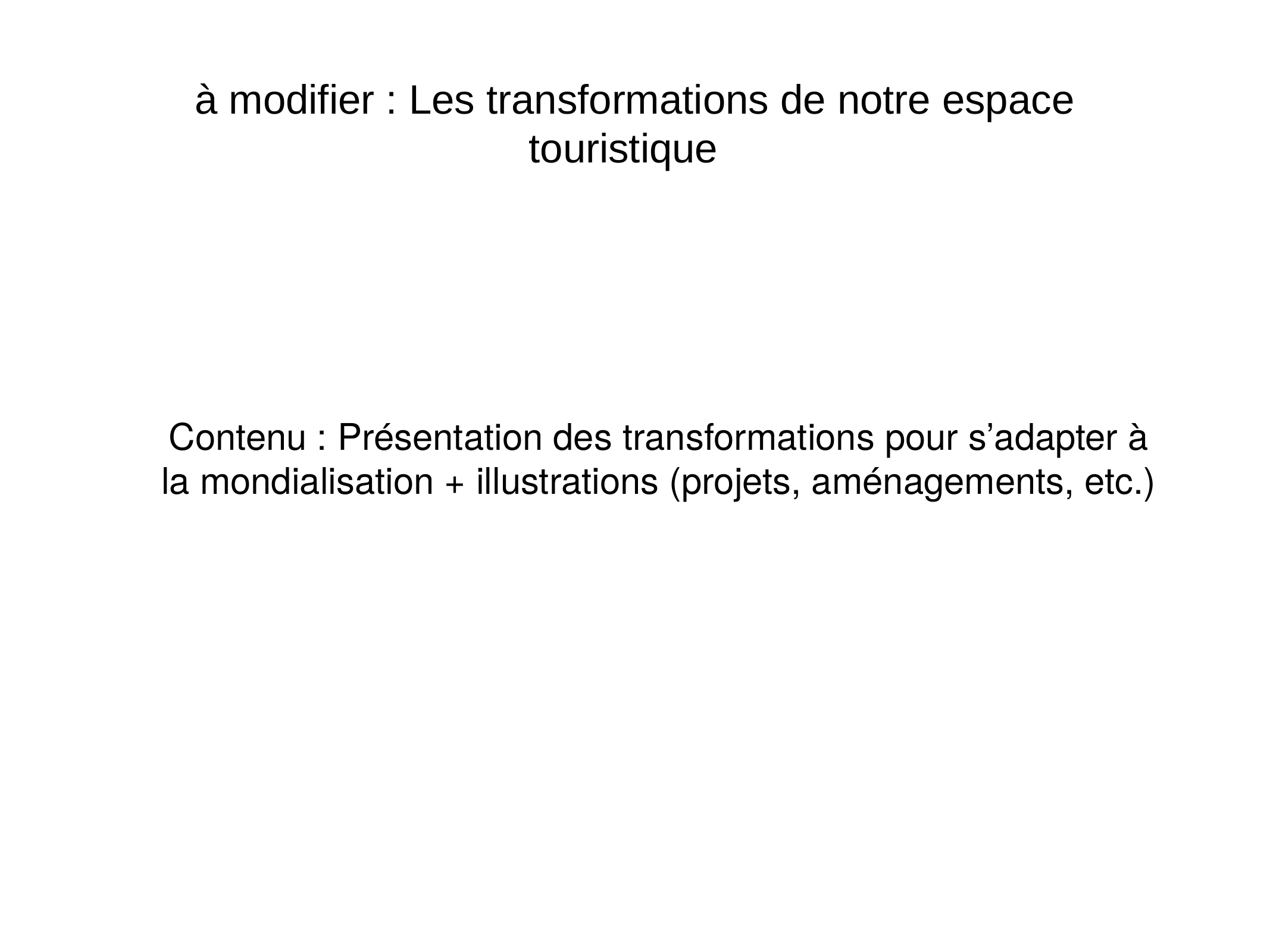

# à modifier : Les transformations de notre espace touristique
Contenu : Présentation des transformations pour s’adapter à la mondialisation + illustrations (projets, aménagements, etc.)